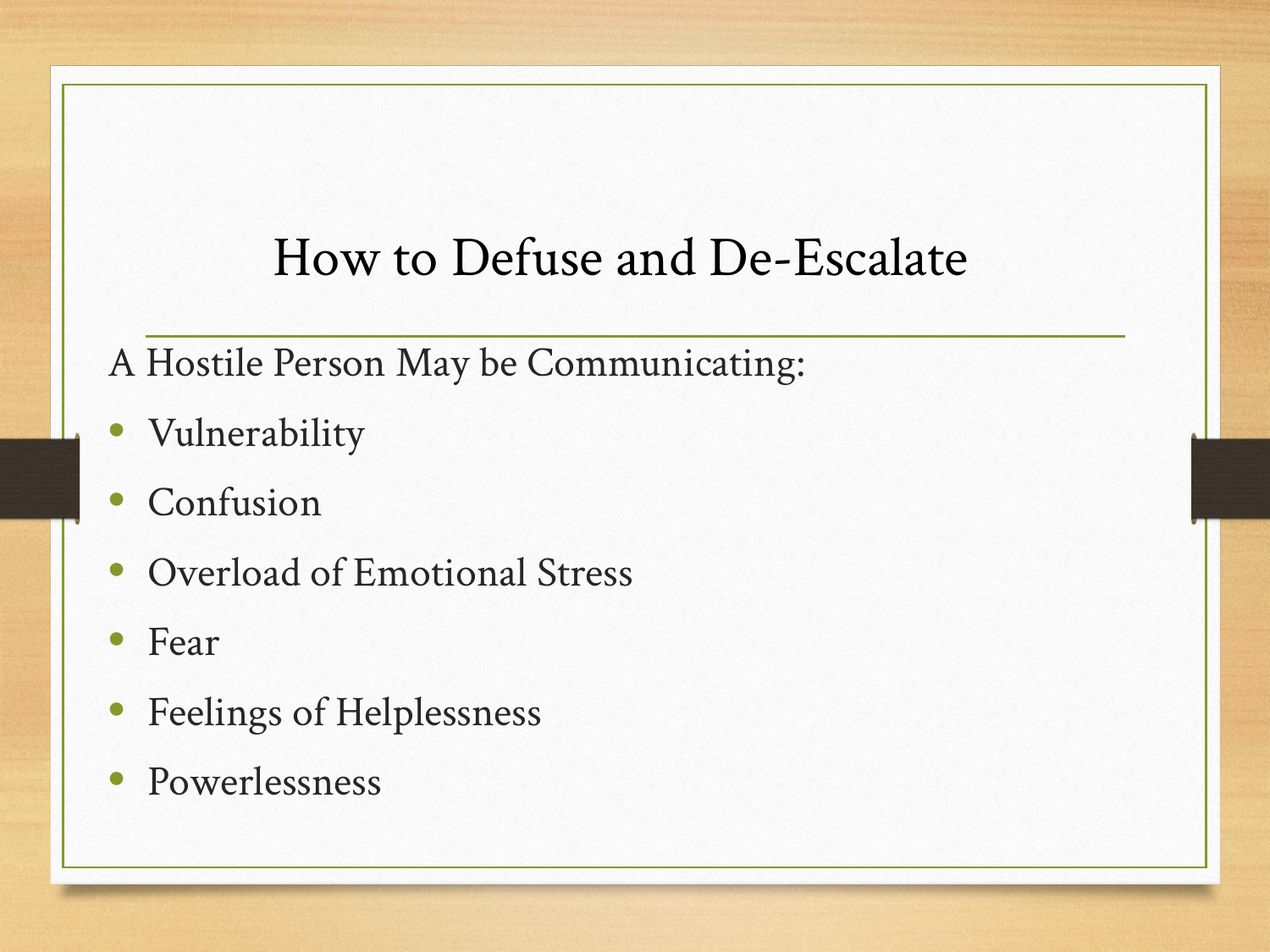

# How to Defuse and De-Escalate
A Hostile Person May be Communicating:
Vulnerability
Confusion
Overload of Emotional Stress
Fear
Feelings of Helplessness
Powerlessness